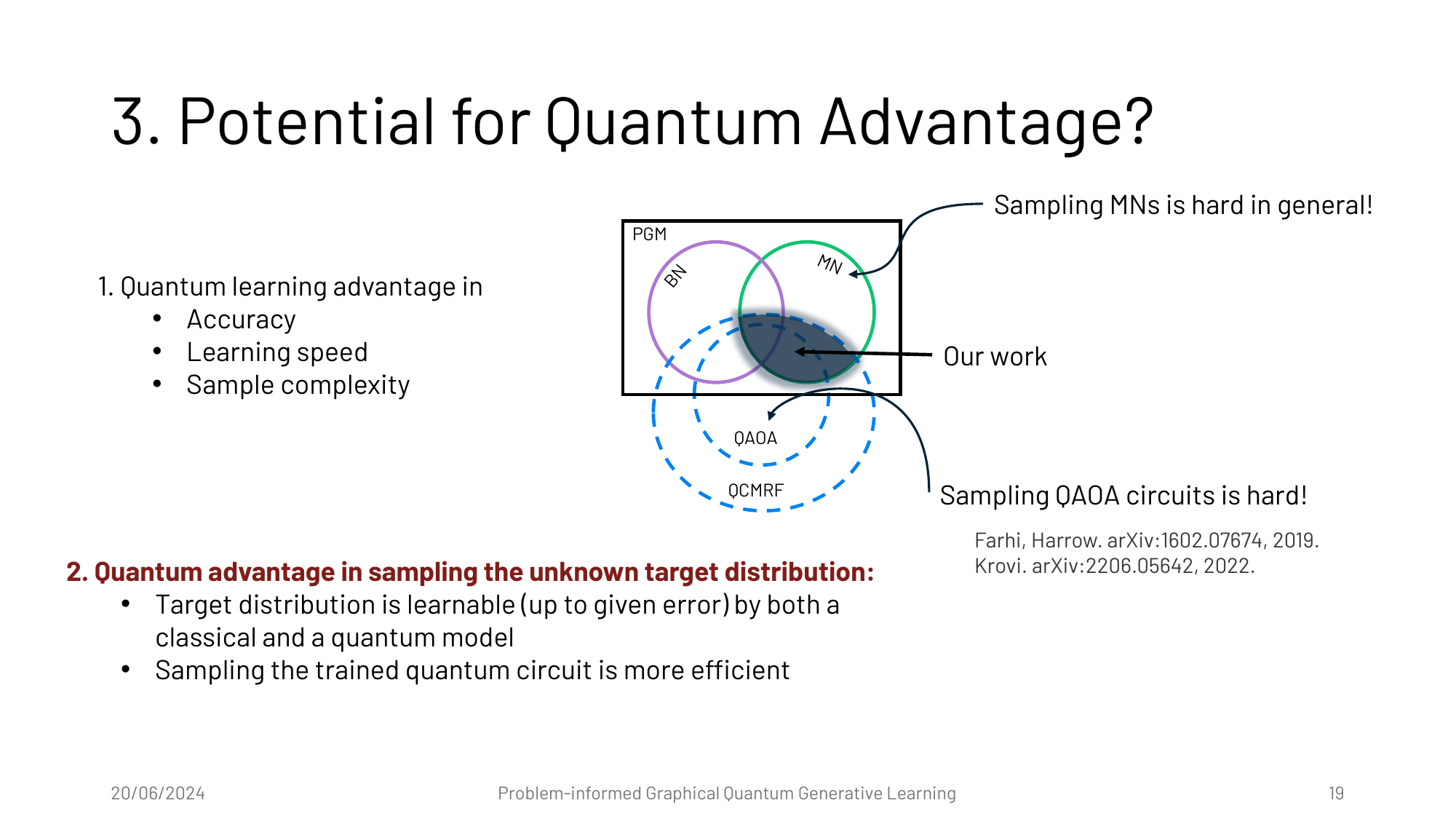

# 3. Potential for Quantum Advantage?
Sampling MNs is hard in general!
PGM

MN
BN

Our work
QAOA
QCMRF
1. Quantum learning advantage in
Accuracy
Learning speed
Sample complexity
Sampling QAOA circuits is hard!
Farhi, Harrow. arXiv:1602.07674, 2019.
Krovi. arXiv:2206.05642, 2022.
2. Quantum advantage in sampling the unknown target distribution:
Target distribution is learnable (up to given error) by both a classical and a quantum model
Sampling the trained quantum circuit is more efficient

19
20/06/2024
Problem-informed Graphical Quantum Generative Learning